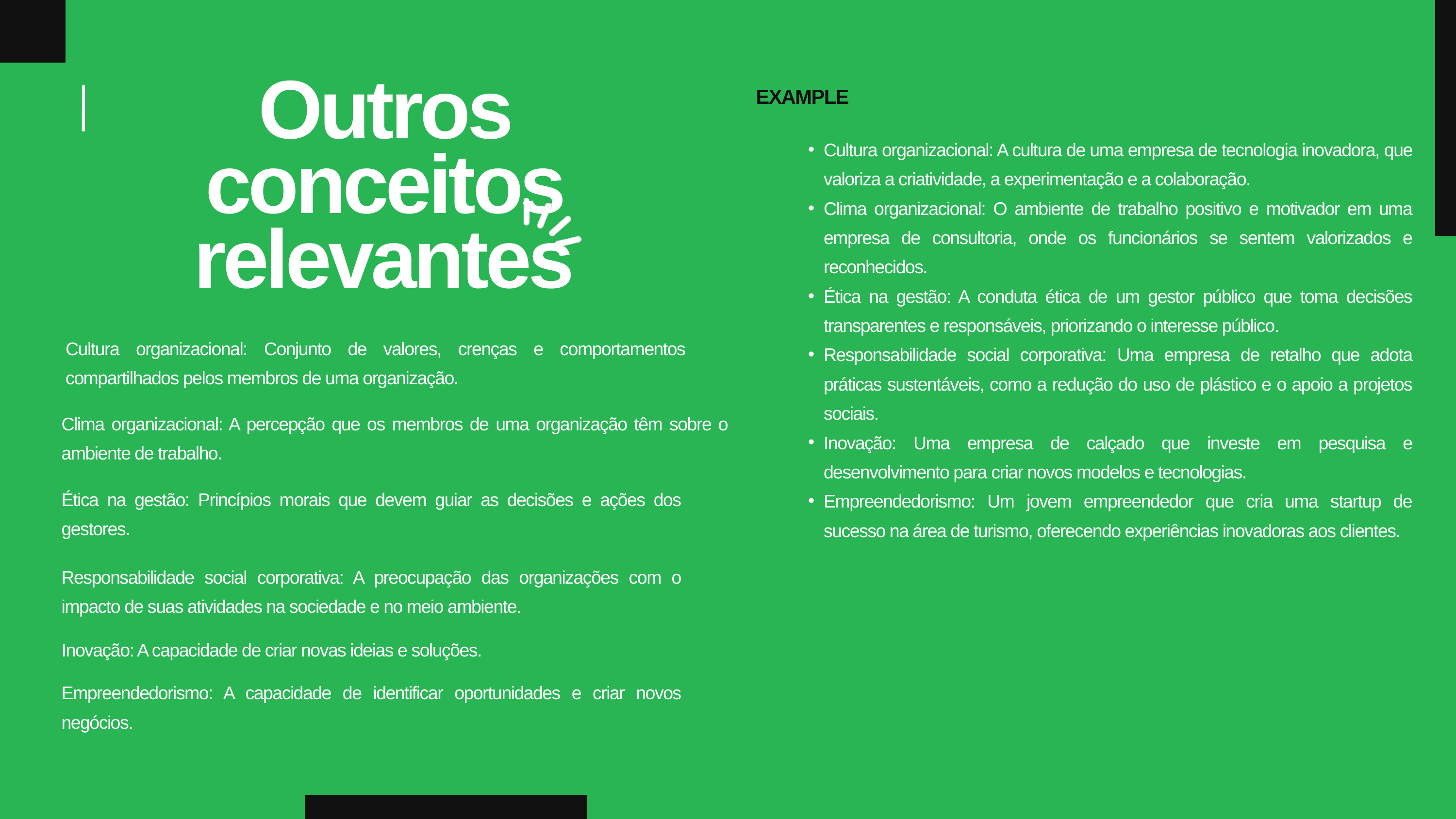

Outros conceitos relevantes
EXAMPLE

Cultura organizacional: A cultura de uma empresa de tecnologia inovadora, que valoriza a criatividade, a experimentação e a colaboração.
Clima organizacional: O ambiente de trabalho positivo e motivador em uma empresa de consultoria, onde os funcionários se sentem valorizados e reconhecidos.
Ética na gestão: A conduta ética de um gestor público que toma decisões transparentes e responsáveis, priorizando o interesse público.
Responsabilidade social corporativa: Uma empresa de retalho que adota práticas sustentáveis, como a redução do uso de plástico e o apoio a projetos sociais.
Inovação: Uma empresa de calçado que investe em pesquisa e desenvolvimento para criar novos modelos e tecnologias.
Empreendedorismo: Um jovem empreendedor que cria uma startup de sucesso na área de turismo, oferecendo experiências inovadoras aos clientes.

Cultura organizacional: Conjunto de valores, crenças e comportamentos compartilhados pelos membros de uma organização.
Clima organizacional: A percepção que os membros de uma organização têm sobre o ambiente de trabalho.
Ética na gestão: Princípios morais que devem guiar as decisões e ações dos gestores.
Responsabilidade social corporativa: A preocupação das organizações com o impacto de suas atividades na sociedade e no meio ambiente.
Inovação: A capacidade de criar novas ideias e soluções.
Empreendedorismo: A capacidade de identificar oportunidades e criar novos negócios.